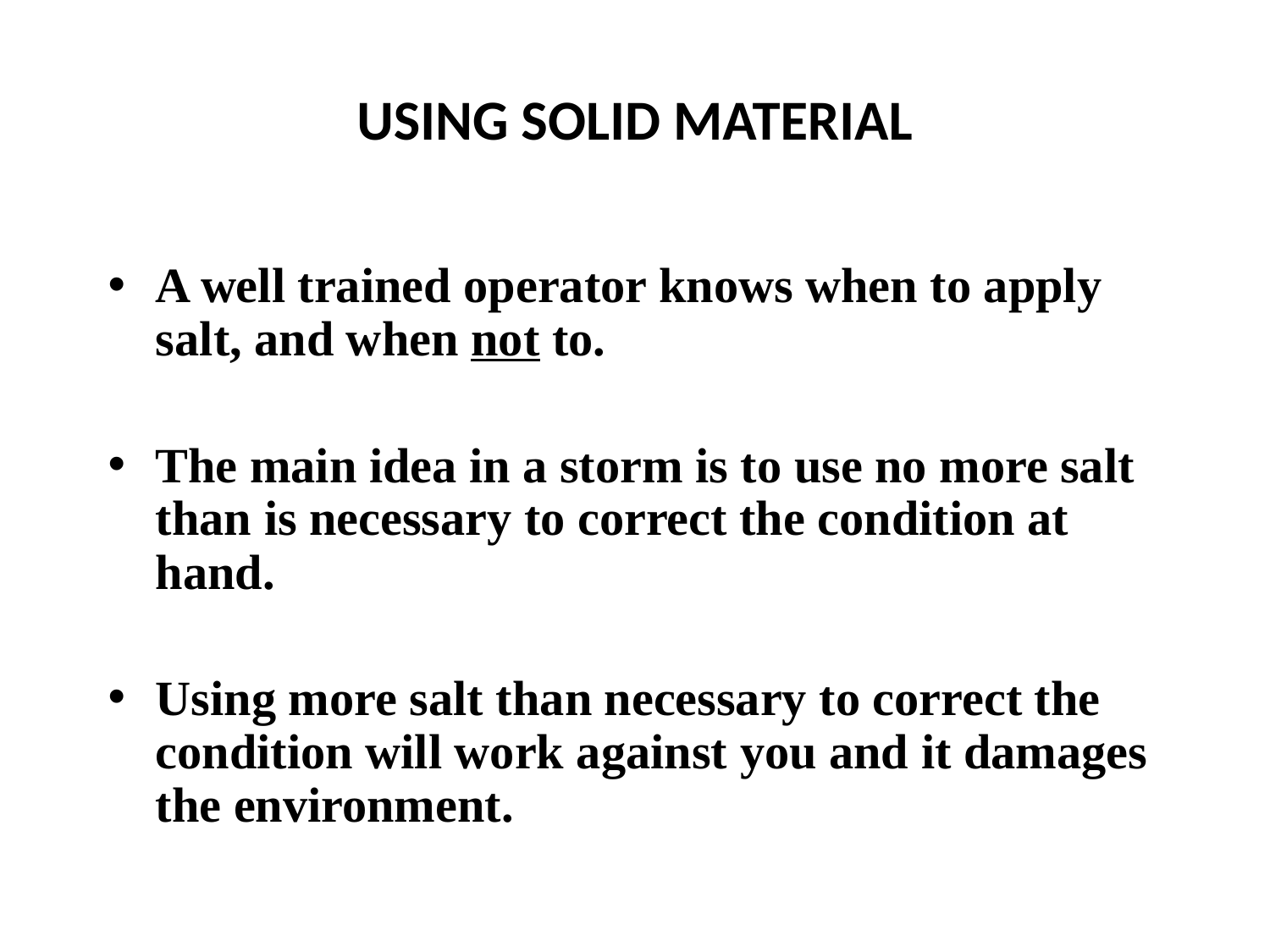

# USING SOLID MATERIAL
A well trained operator knows when to apply salt, and when not to.

The main idea in a storm is to use no more salt than is necessary to correct the condition at hand.

Using more salt than necessary to correct the condition will work against you and it damages the environment.